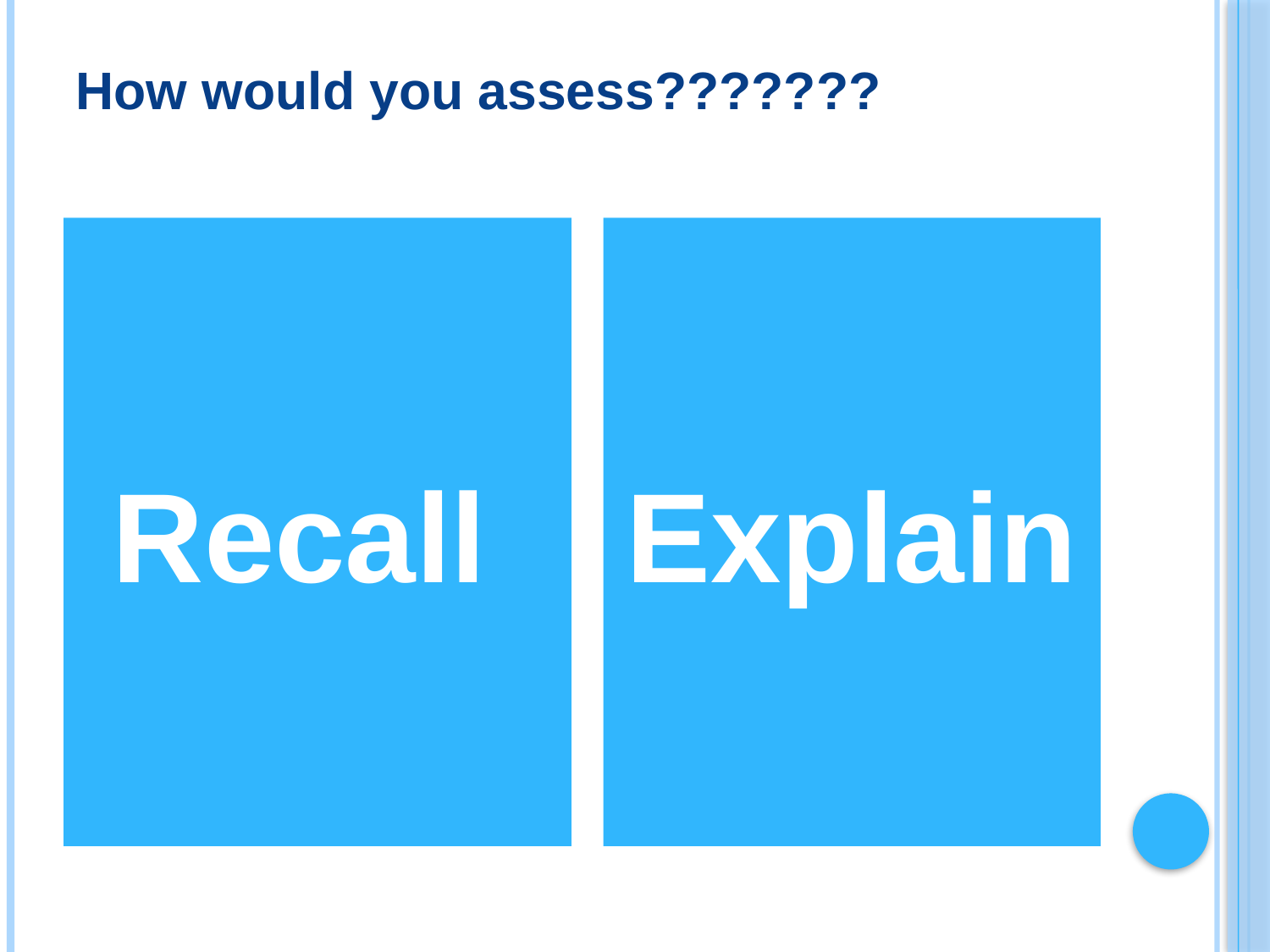

# How would you assess???????
Recall
Explain